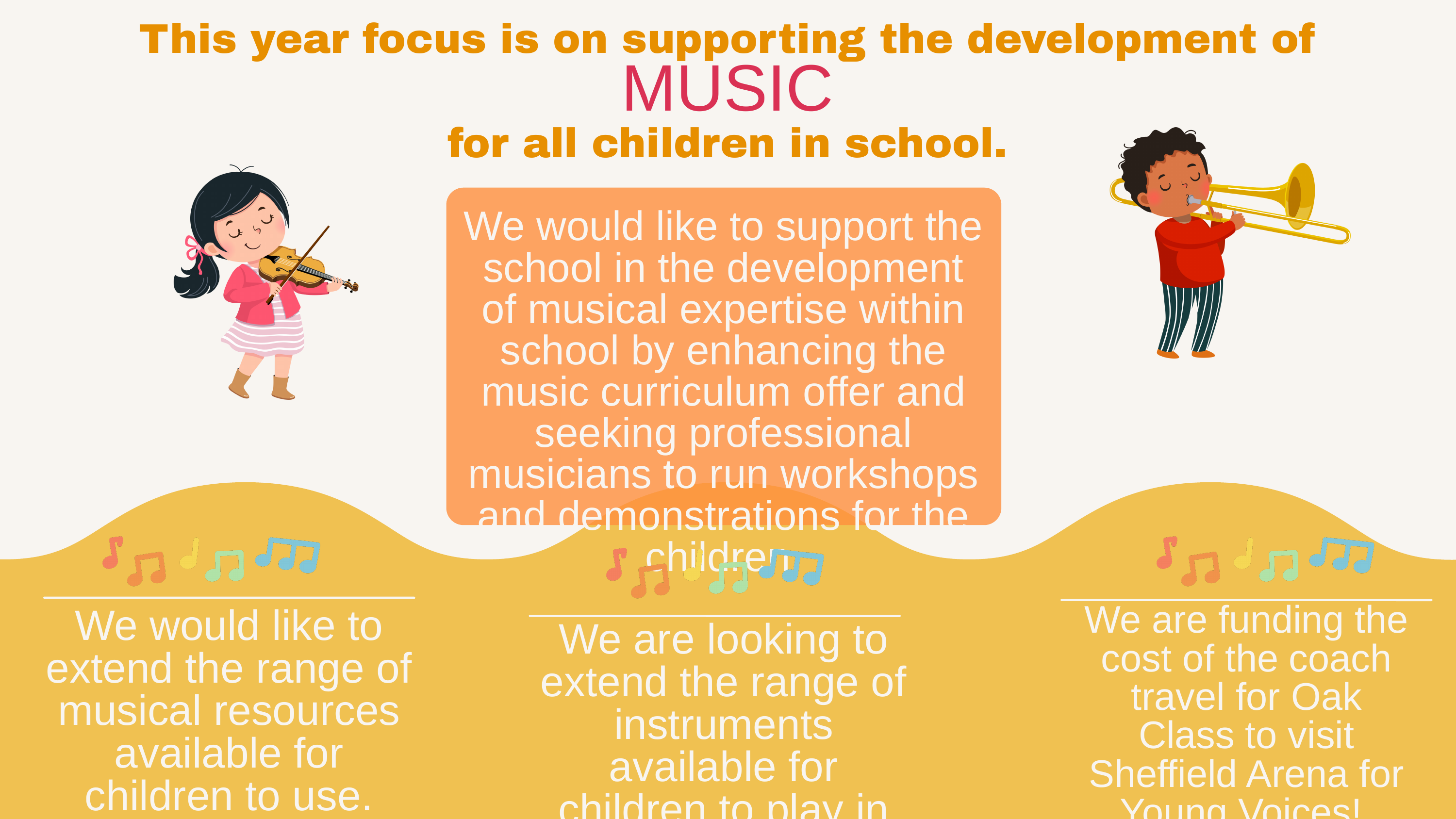

This year focus is on supporting the development of

for all children in school.
MUSIC

We would like to support the school in the development of musical expertise within school by enhancing the music curriculum offer and seeking professional musicians to run workshops and demonstrations for the children.

We are funding the cost of the coach travel for Oak Class to visit Sheffield Arena for Young Voices!
We would like to extend the range of musical resources available for children to use.

We are looking to extend the range of instruments available for children to play in school.